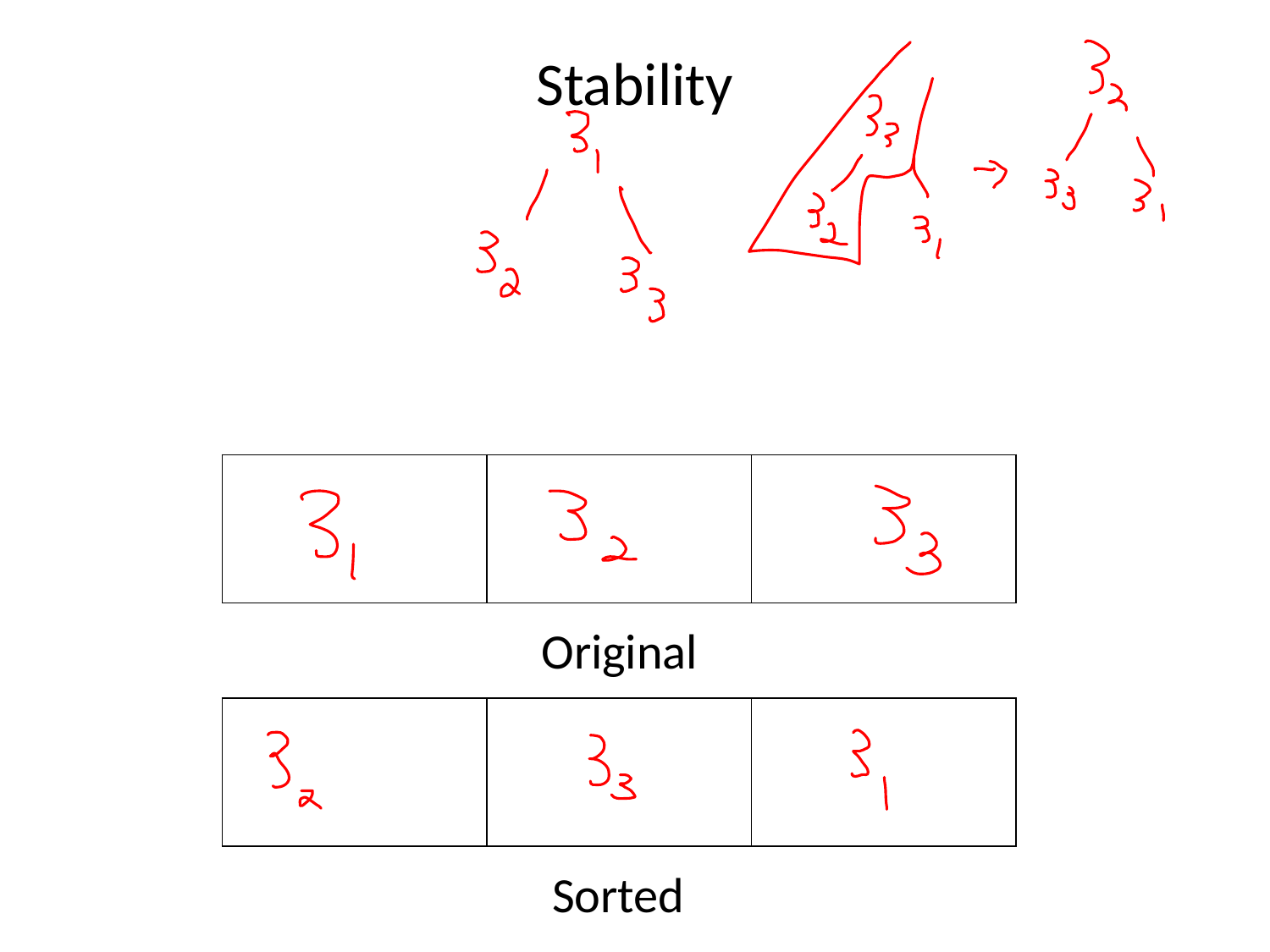

# Stability
|  |  |  |
| --- | --- | --- |
Original
|  |  |  |
| --- | --- | --- |
Sorted